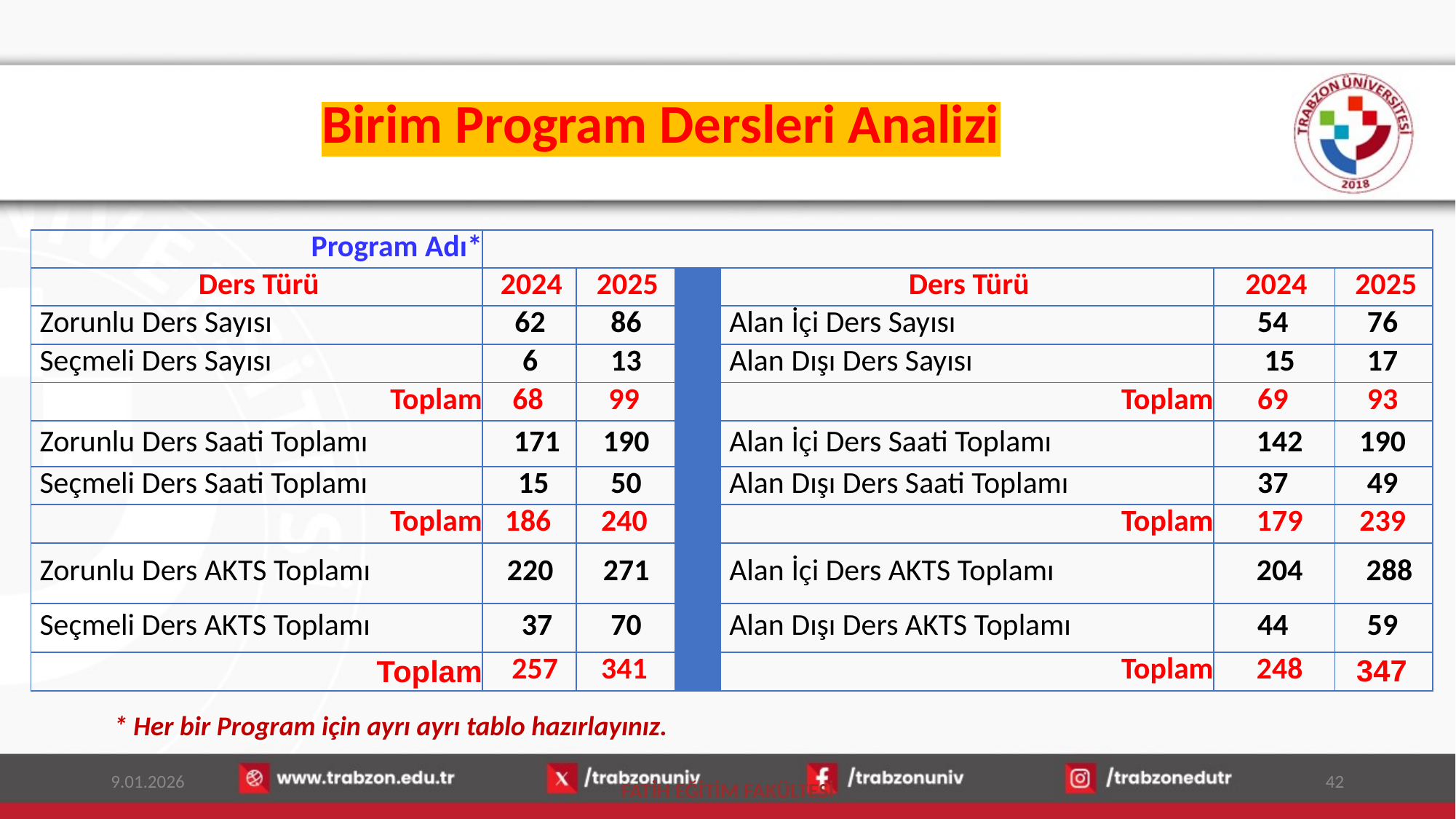

# Birim Program Dersleri Analizi
| Program Adı\* |  |  |  |  |  |  |
| --- | --- | --- | --- | --- | --- | --- |
| Ders Türü | 2024 | 2025 |  | Ders Türü | 2024 | 2025 |
| Zorunlu Ders Sayısı | 62 | 86 |  | Alan İçi Ders Sayısı | 54 | 76 |
| Seçmeli Ders Sayısı | 6 | 13 |  | Alan Dışı Ders Sayısı | 15 | 17 |
| Toplam | 68 | 99 |  | Toplam | 69 | 93 |
| Zorunlu Ders Saati Toplamı | 171 | 190 |  | Alan İçi Ders Saati Toplamı | 142 | 190 |
| Seçmeli Ders Saati Toplamı | 15 | 50 |  | Alan Dışı Ders Saati Toplamı | 37 | 49 |
| Toplam | 186 | 240 |  | Toplam | 179 | 239 |
| Zorunlu Ders AKTS Toplamı | 220 | 271 |  | Alan İçi Ders AKTS Toplamı | 204 | 288 |
| Seçmeli Ders AKTS Toplamı | 37 | 70 |  | Alan Dışı Ders AKTS Toplamı | 44 | 59 |
| Toplam | 257 | 341 |  | Toplam | 248 | 347 |
* Her bir Program için ayrı ayrı tablo hazırlayınız.
9.01.2026
42